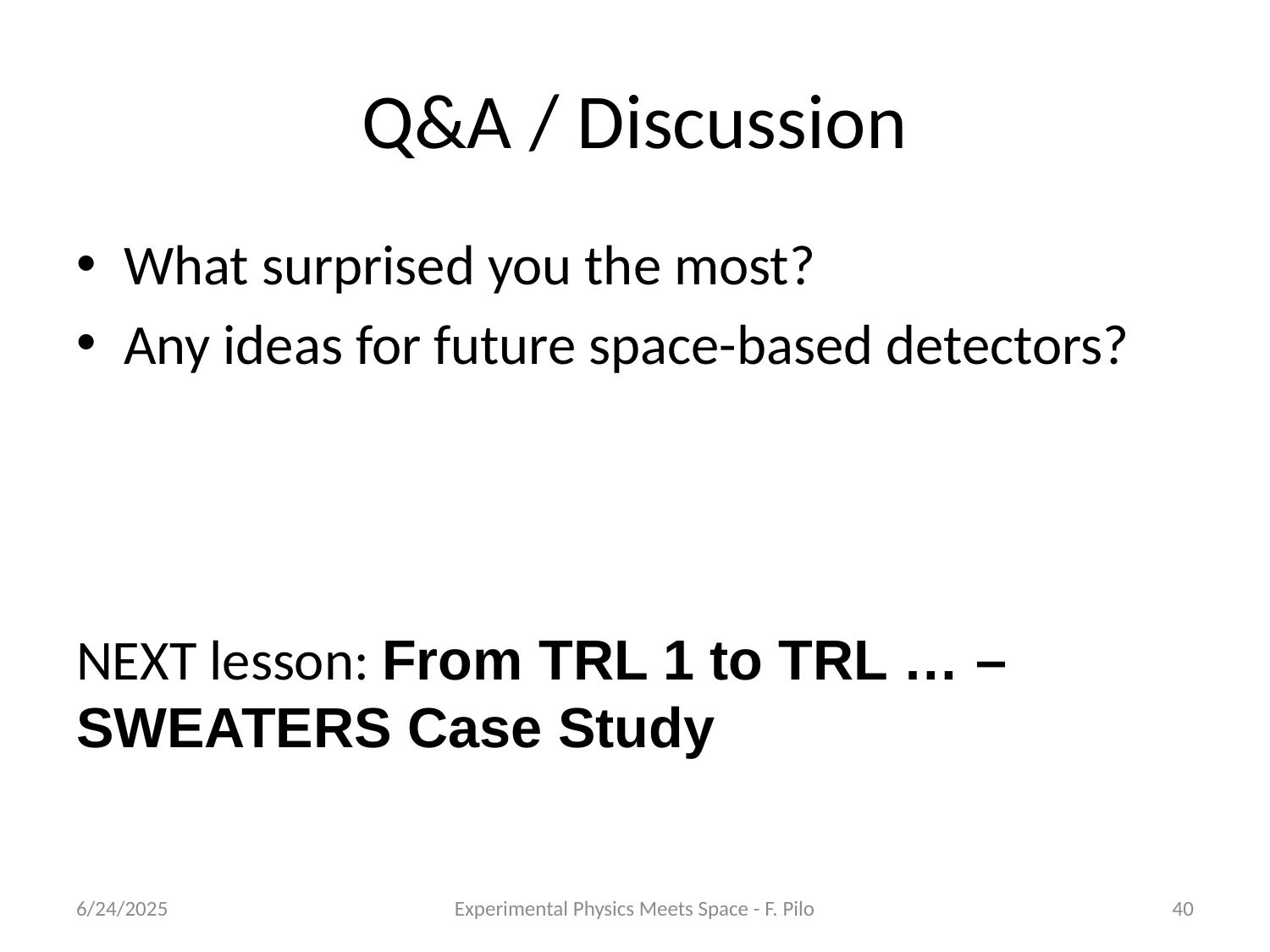

# Q&A / Discussion
What surprised you the most?
Any ideas for future space-based detectors?

NEXT lesson: From TRL 1 to TRL … – SWEATERS Case Study
6/24/2025
Experimental Physics Meets Space - F. Pilo
40